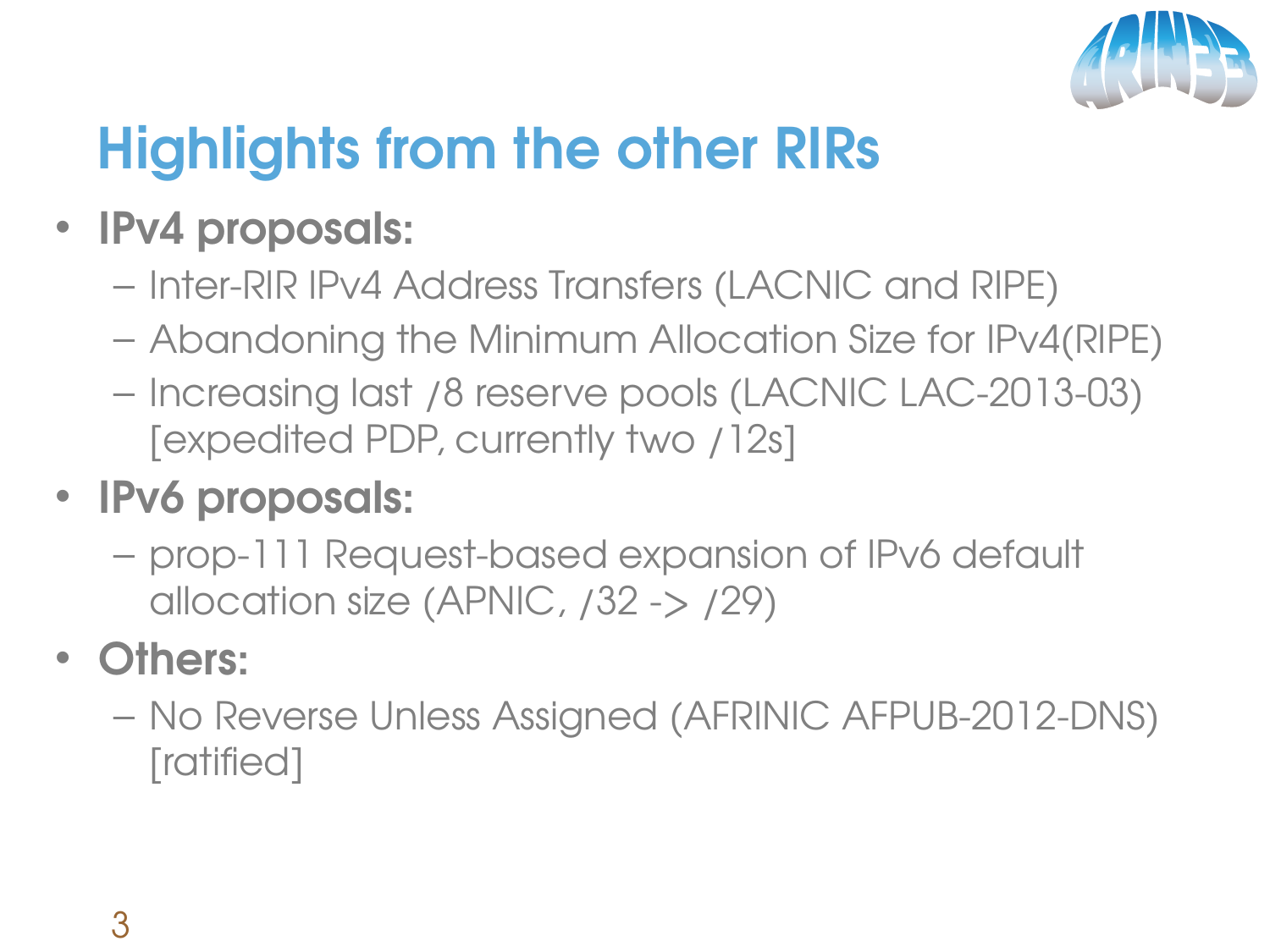

# Highlights from the other RIRs
IPv4 proposals:
Inter-RIR IPv4 Address Transfers (LACNIC and RIPE)
Abandoning the Minimum Allocation Size for IPv4(RIPE)
Increasing last /8 reserve pools (LACNIC LAC-2013-03) [expedited PDP, currently two /12s]
IPv6 proposals:
prop-111 Request-based expansion of IPv6 default allocation size (APNIC, /32 -> /29)
Others:
No Reverse Unless Assigned (AFRINIC AFPUB-2012-DNS)[ratified]
3